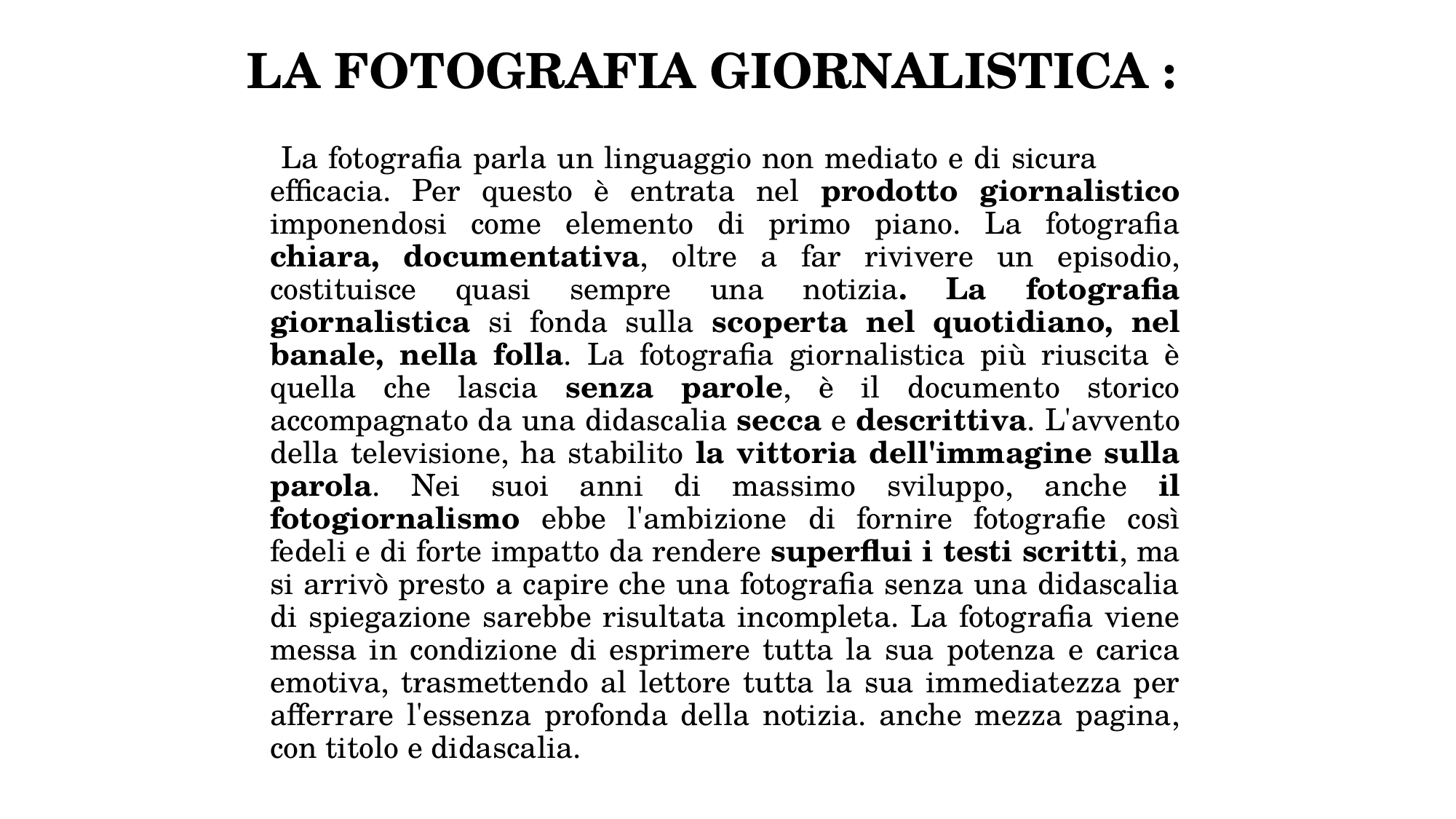

# LA FOTOGRAFIA GIORNALISTICA :
    La fotografia parla un linguaggio non mediato e di sicura         efficacia. Per questo è entrata nel prodotto giornalistico imponendosi come elemento di primo piano. La fotografia chiara, documentativa, oltre a far rivivere un episodio, costituisce quasi sempre una notizia. La fotografia giornalistica si fonda sulla scoperta nel quotidiano, nel banale, nella folla. La fotografia giornalistica più riuscita è quella che lascia senza parole, è il documento storico accompagnato da una didascalia secca e descrittiva. L'avvento della televisione, ha stabilito la vittoria dell'immagine sulla parola. Nei suoi anni di massimo sviluppo, anche il fotogiornalismo ebbe l'ambizione di fornire fotografie così fedeli e di forte impatto da rendere superflui i testi scritti, ma si arrivò presto a capire che una fotografia senza una didascalia di spiegazione sarebbe risultata incompleta. La fotografia viene messa in condizione di esprimere tutta la sua potenza e carica emotiva, trasmettendo al lettore tutta la sua immediatezza per afferrare l'essenza profonda della notizia. anche mezza pagina, con titolo e didascalia.